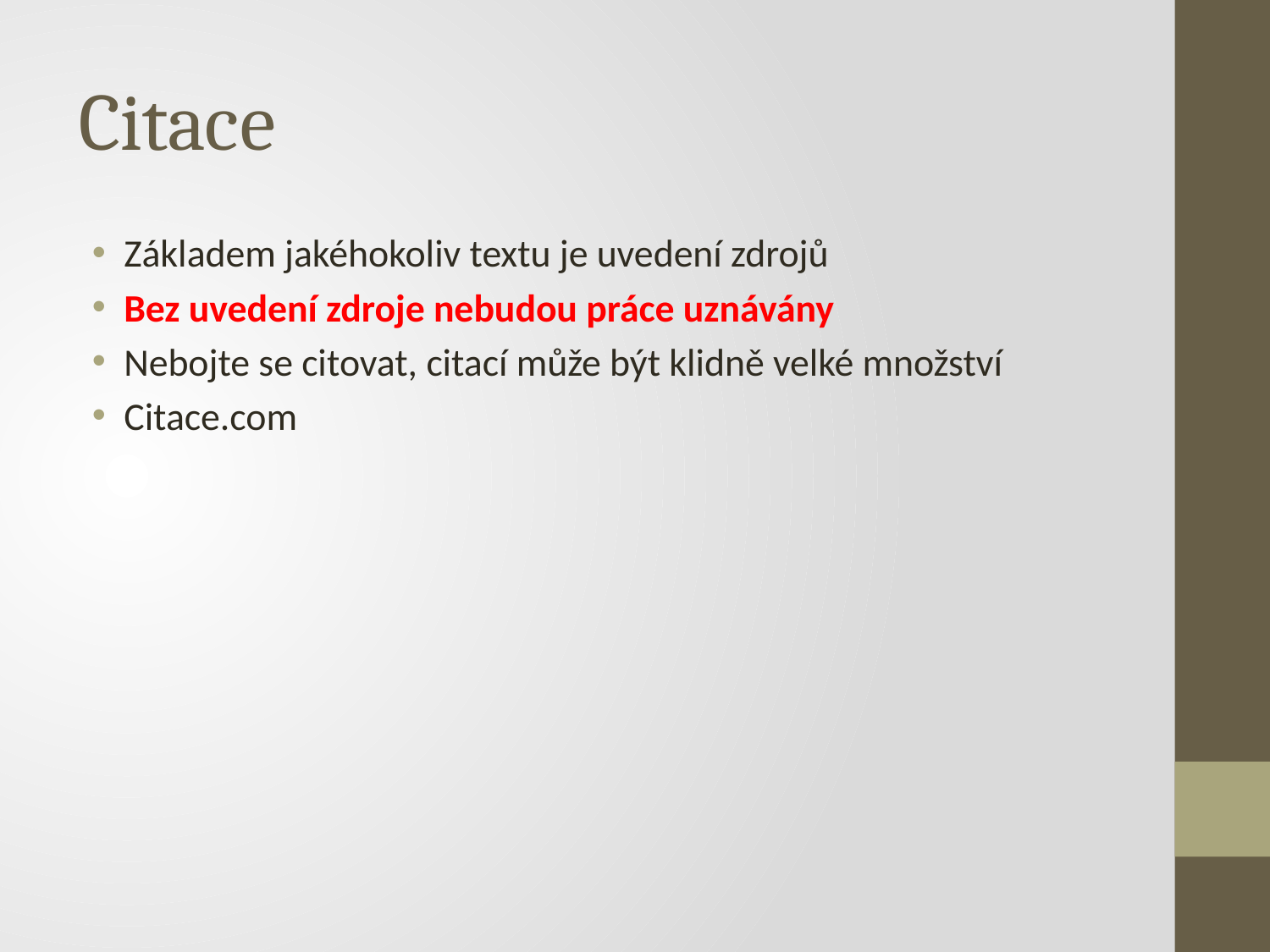

# Citace
Základem jakéhokoliv textu je uvedení zdrojů
Bez uvedení zdroje nebudou práce uznávány
Nebojte se citovat, citací může být klidně velké množství
Citace.com